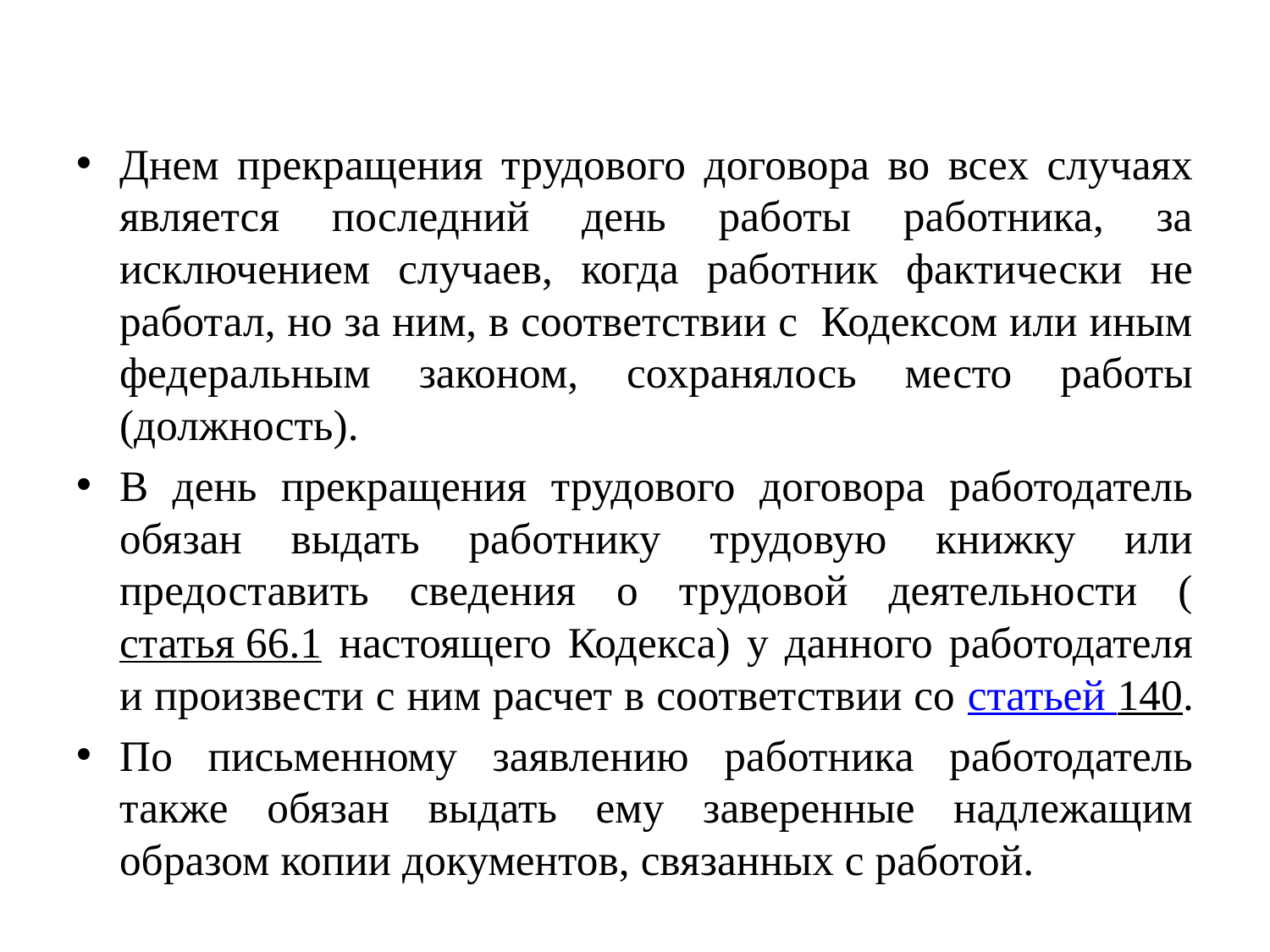

#
Днем прекращения трудового договора во всех случаях является последний день работы работника, за исключением случаев, когда работник фактически не работал, но за ним, в соответствии с  Кодексом или иным федеральным законом, сохранялось место работы (должность).
В день прекращения трудового договора работодатель обязан выдать работнику трудовую книжку или предоставить сведения о трудовой деятельности (статья 66.1 настоящего Кодекса) у данного работодателя и произвести с ним расчет в соответствии со статьей 140.
По письменному заявлению работника работодатель также обязан выдать ему заверенные надлежащим образом копии документов, связанных с работой.